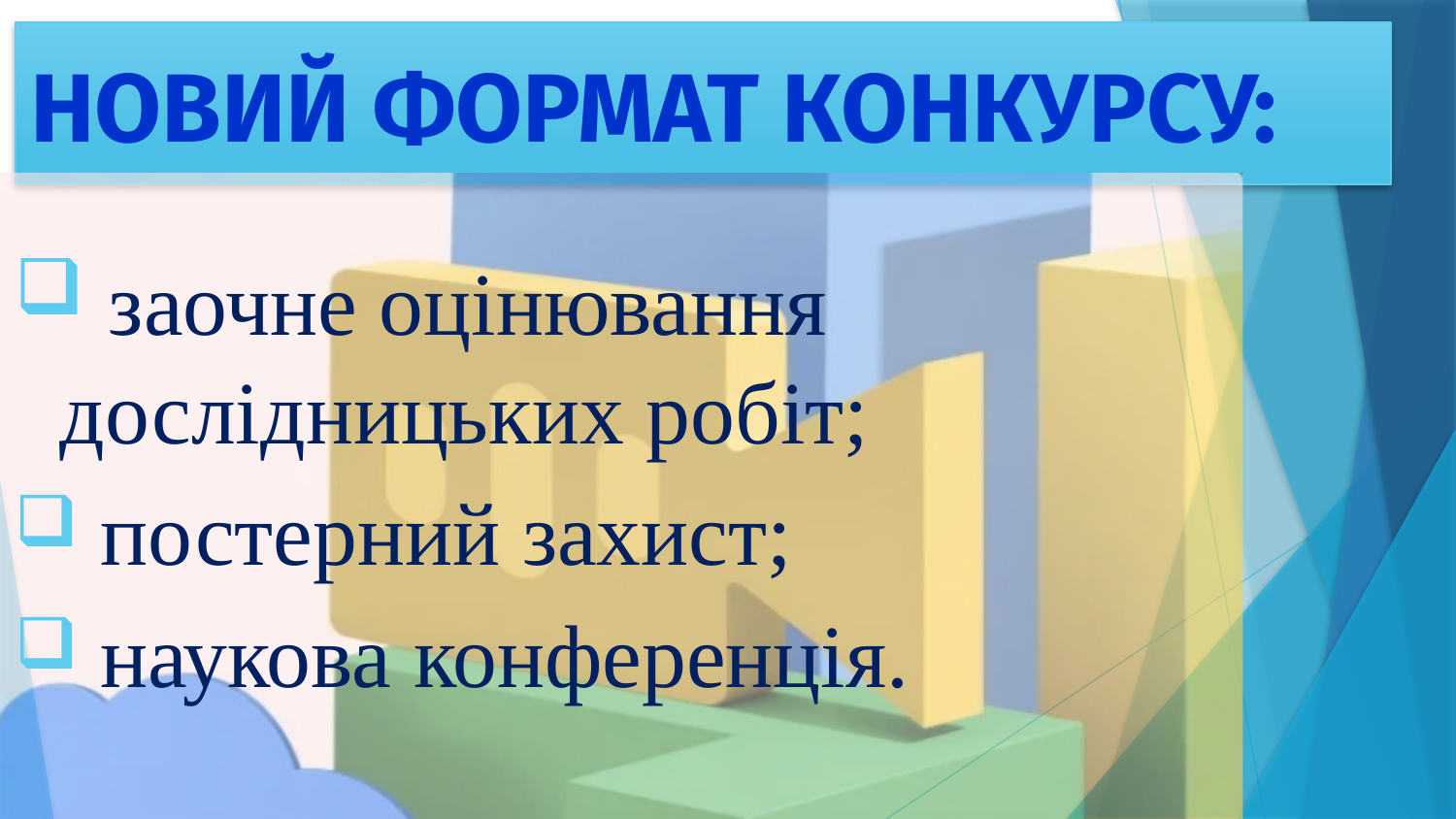

# НОВИЙ ФОРМАТ КОНКУРСУ:
 заочне оцінювання    дослідницьких робіт;
 постерний захист;
 наукова конференція.